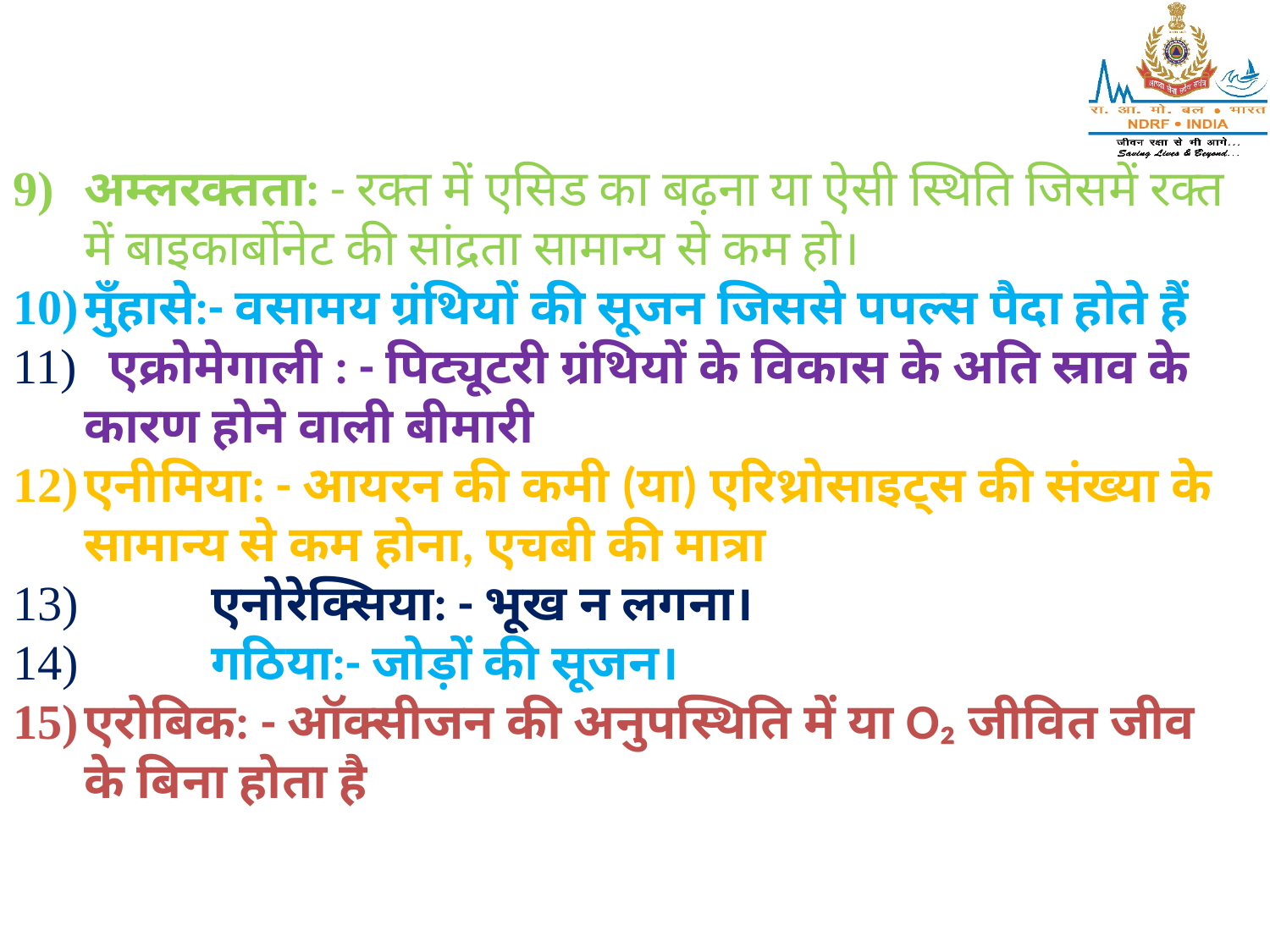

अम्लरक्तता: - रक्त में एसिड का बढ़ना या ऐसी स्थिति जिसमें रक्त में बाइकार्बोनेट की सांद्रता सामान्य से कम हो।
मुँहासे:- वसामय ग्रंथियों की सूजन जिससे पपल्स पैदा होते हैं
  एक्रोमेगाली : - पिट्यूटरी ग्रंथियों के विकास के अति स्राव के कारण होने वाली बीमारी
एनीमिया: - आयरन की कमी (या) एरिथ्रोसाइट्स की संख्या के सामान्य से कम होना, एचबी की मात्रा
	एनोरेक्सिया: - भूख न लगना।
 	गठिया:- जोड़ों की सूजन।
एरोबिक: - ऑक्सीजन की अनुपस्थिति में या O₂ जीवित जीव के बिना होता है